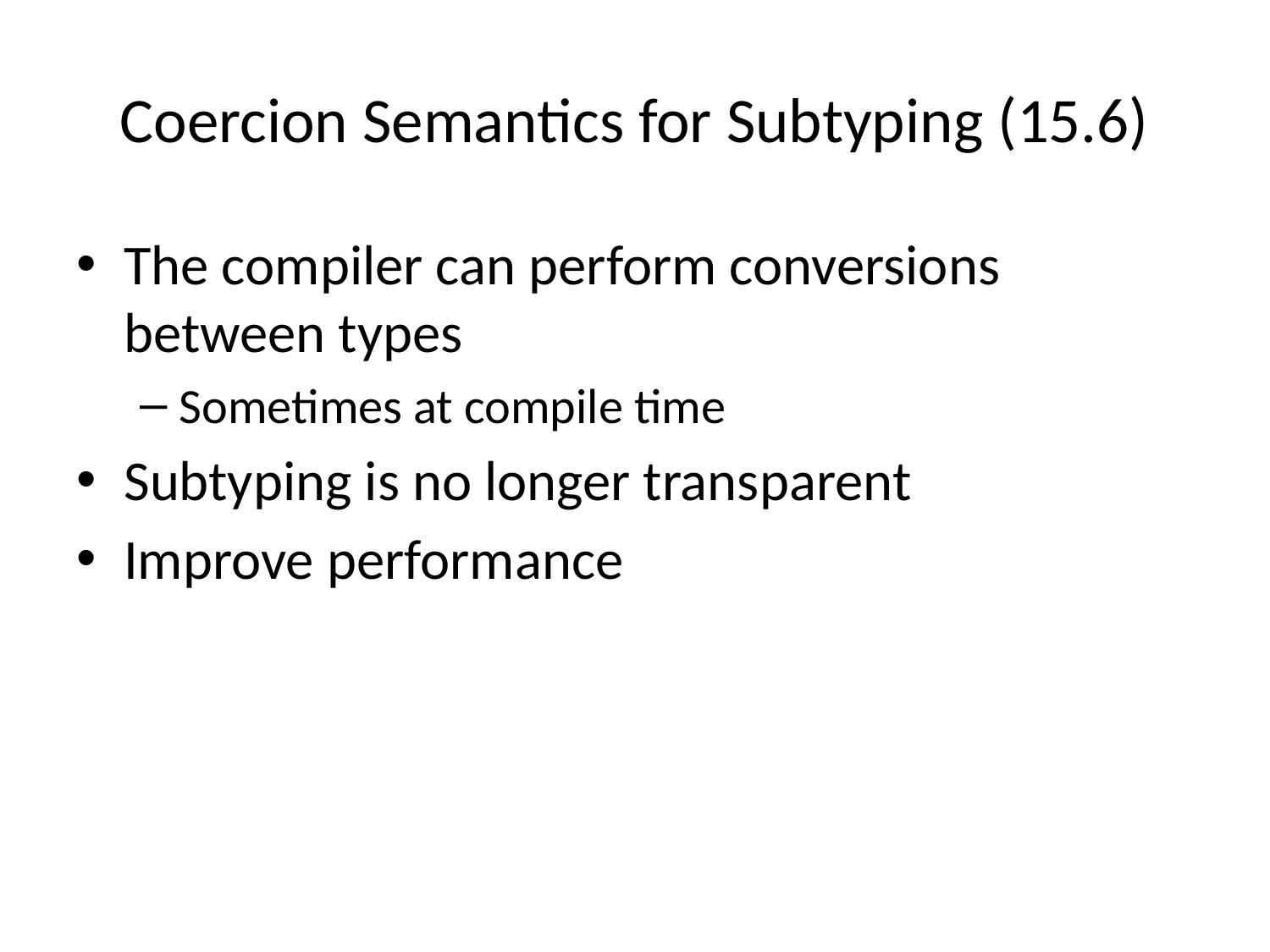

# Coercion Semantics for Subtyping (15.6)
The compiler can perform conversions between types
Sometimes at compile time
Subtyping is no longer transparent
Improve performance